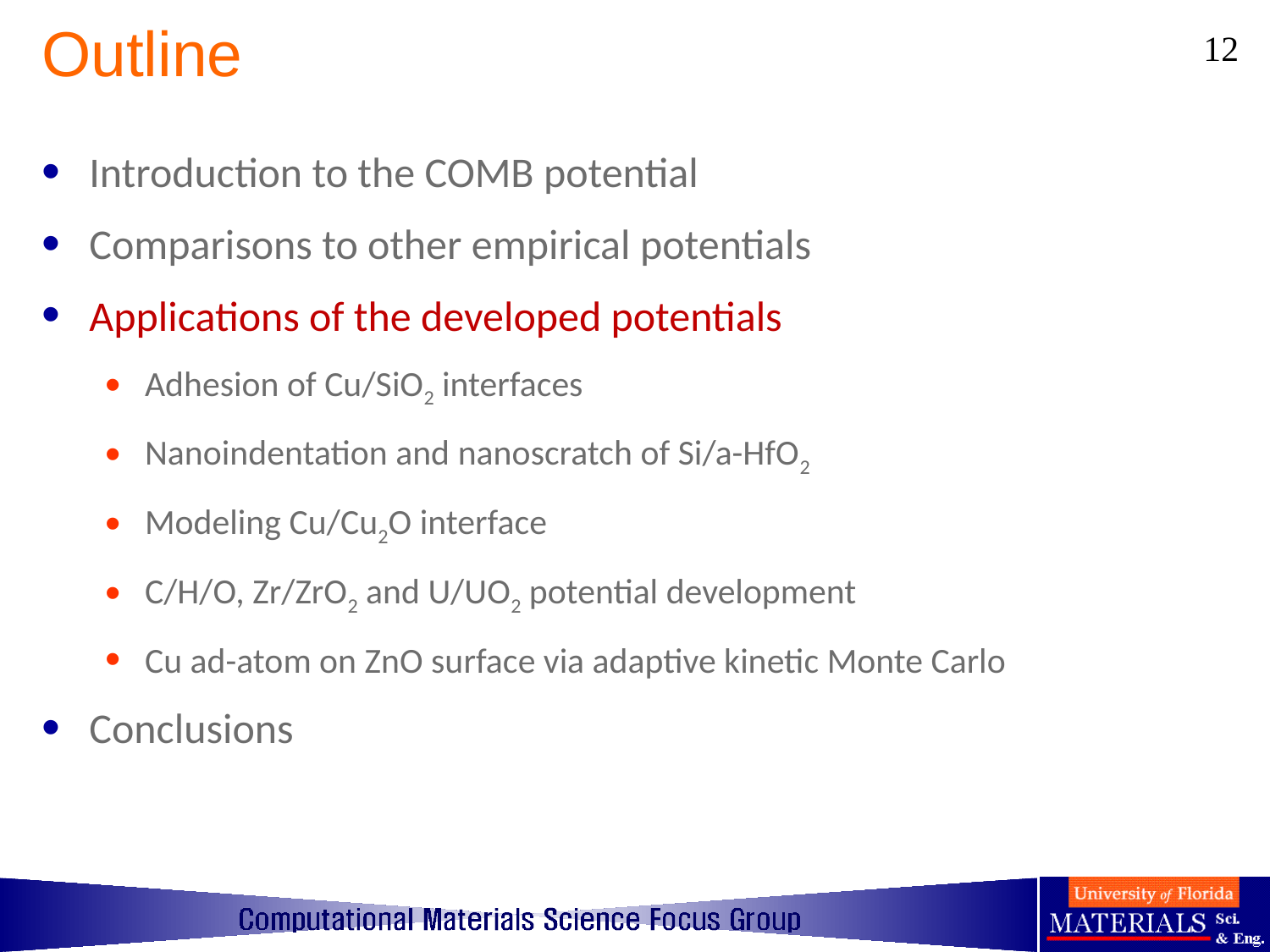

12
# Outline
Introduction to the COMB potential
Comparisons to other empirical potentials
Applications of the developed potentials
Adhesion of Cu/SiO2 interfaces
Nanoindentation and nanoscratch of Si/a-HfO2
Modeling Cu/Cu2O interface
C/H/O, Zr/ZrO2 and U/UO2 potential development
Cu ad-atom on ZnO surface via adaptive kinetic Monte Carlo
Conclusions